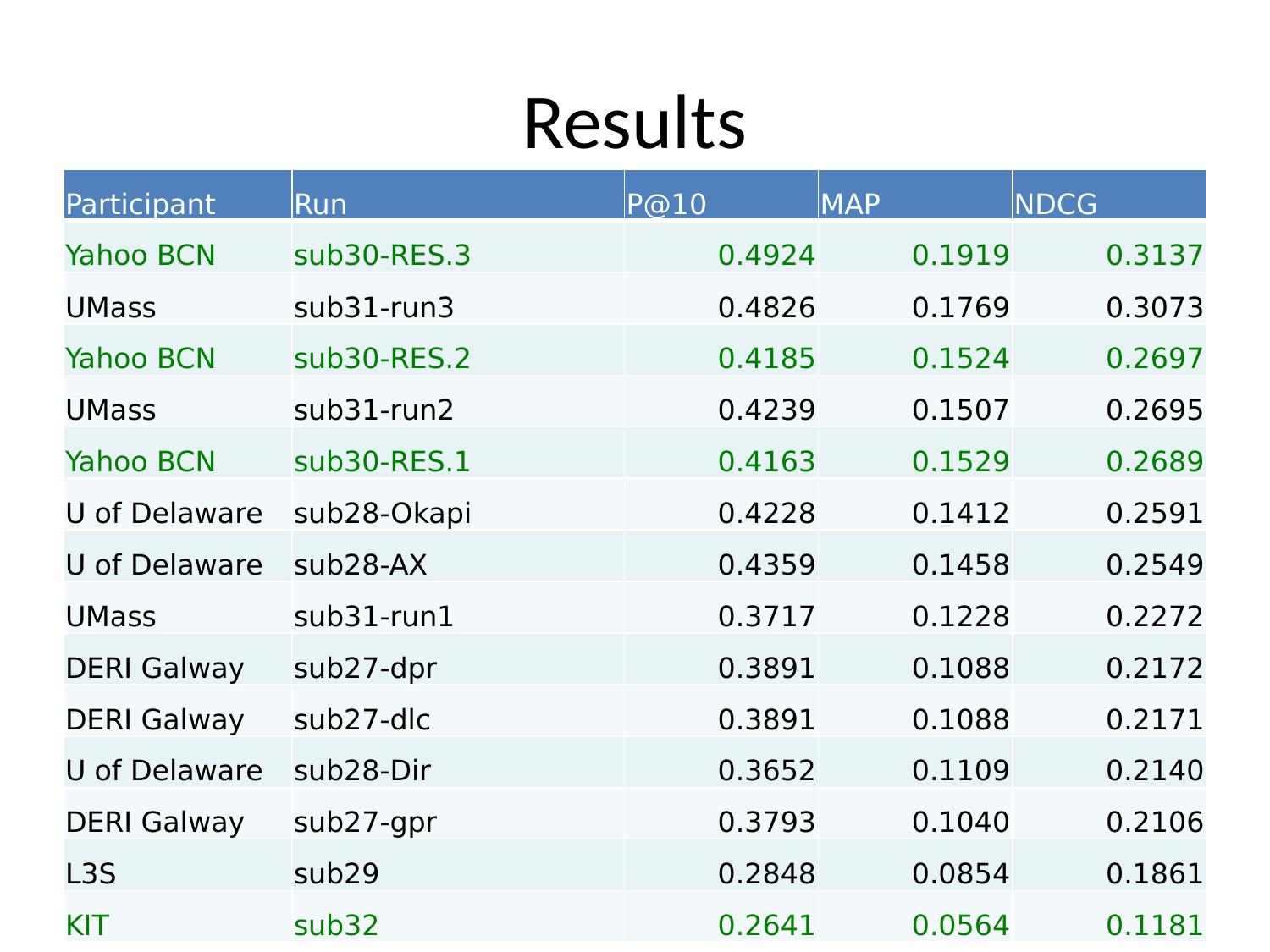

# Results
| Participant | Run | P@10 | MAP | NDCG |
| --- | --- | --- | --- | --- |
| Yahoo BCN | sub30-RES.3 | 0.4924 | 0.1919 | 0.3137 |
| UMass | sub31-run3 | 0.4826 | 0.1769 | 0.3073 |
| Yahoo BCN | sub30-RES.2 | 0.4185 | 0.1524 | 0.2697 |
| UMass | sub31-run2 | 0.4239 | 0.1507 | 0.2695 |
| Yahoo BCN | sub30-RES.1 | 0.4163 | 0.1529 | 0.2689 |
| U of Delaware | sub28-Okapi | 0.4228 | 0.1412 | 0.2591 |
| U of Delaware | sub28-AX | 0.4359 | 0.1458 | 0.2549 |
| UMass | sub31-run1 | 0.3717 | 0.1228 | 0.2272 |
| DERI Galway | sub27-dpr | 0.3891 | 0.1088 | 0.2172 |
| DERI Galway | sub27-dlc | 0.3891 | 0.1088 | 0.2171 |
| U of Delaware | sub28-Dir | 0.3652 | 0.1109 | 0.2140 |
| DERI Galway | sub27-gpr | 0.3793 | 0.1040 | 0.2106 |
| L3S | sub29 | 0.2848 | 0.0854 | 0.1861 |
| KIT | sub32 | 0.2641 | 0.0564 | 0.1181 |